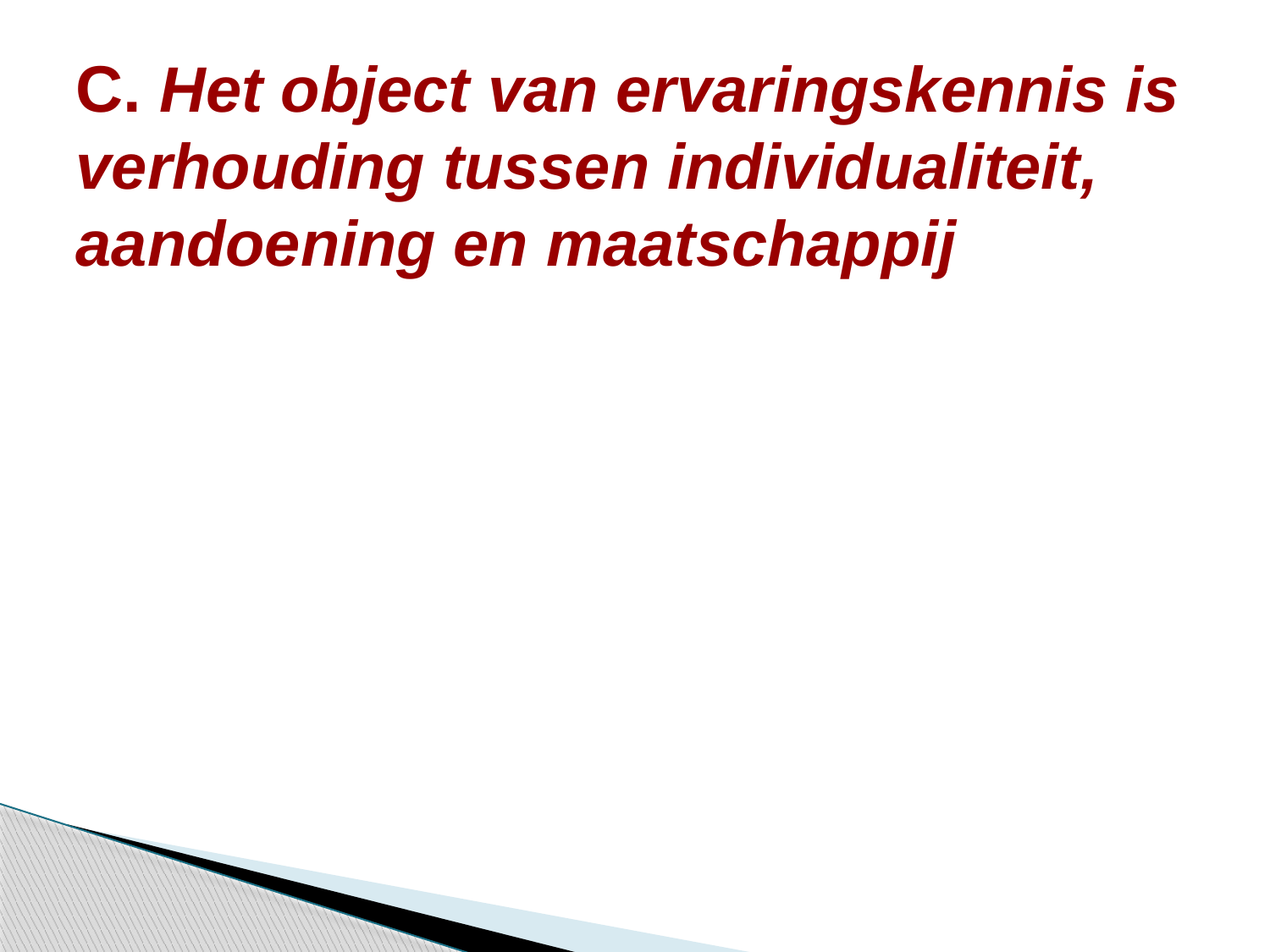

# C. Het object van ervaringskennis is verhouding tussen individualiteit, aandoening en maatschappij